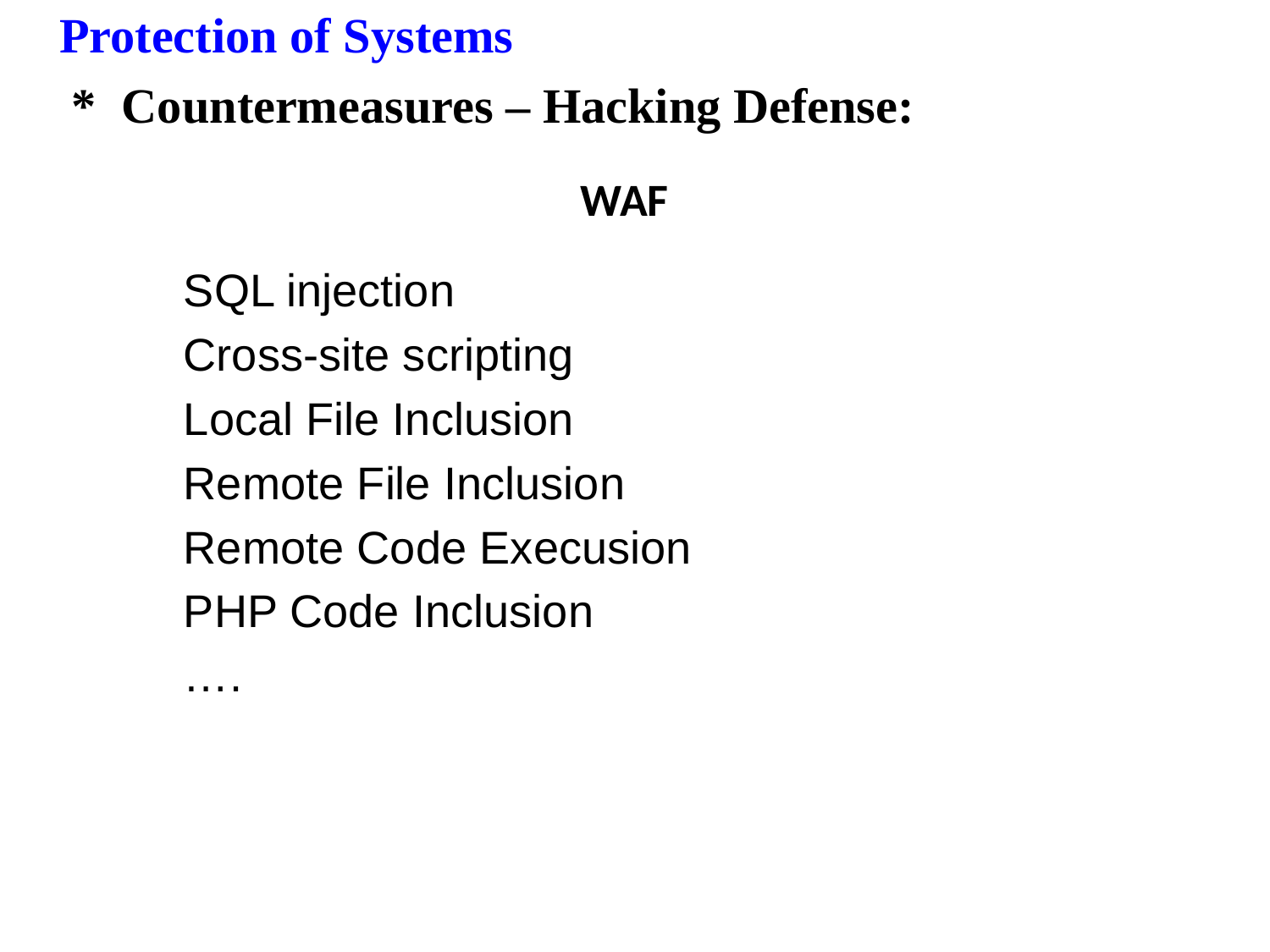

Protection of Systems
*	Countermeasures – Hacking Defense:
# WAF
SQL injection
Cross-site scripting
Local File Inclusion
Remote File Inclusion
Remote Code Execusion
PHP Code Inclusion
….